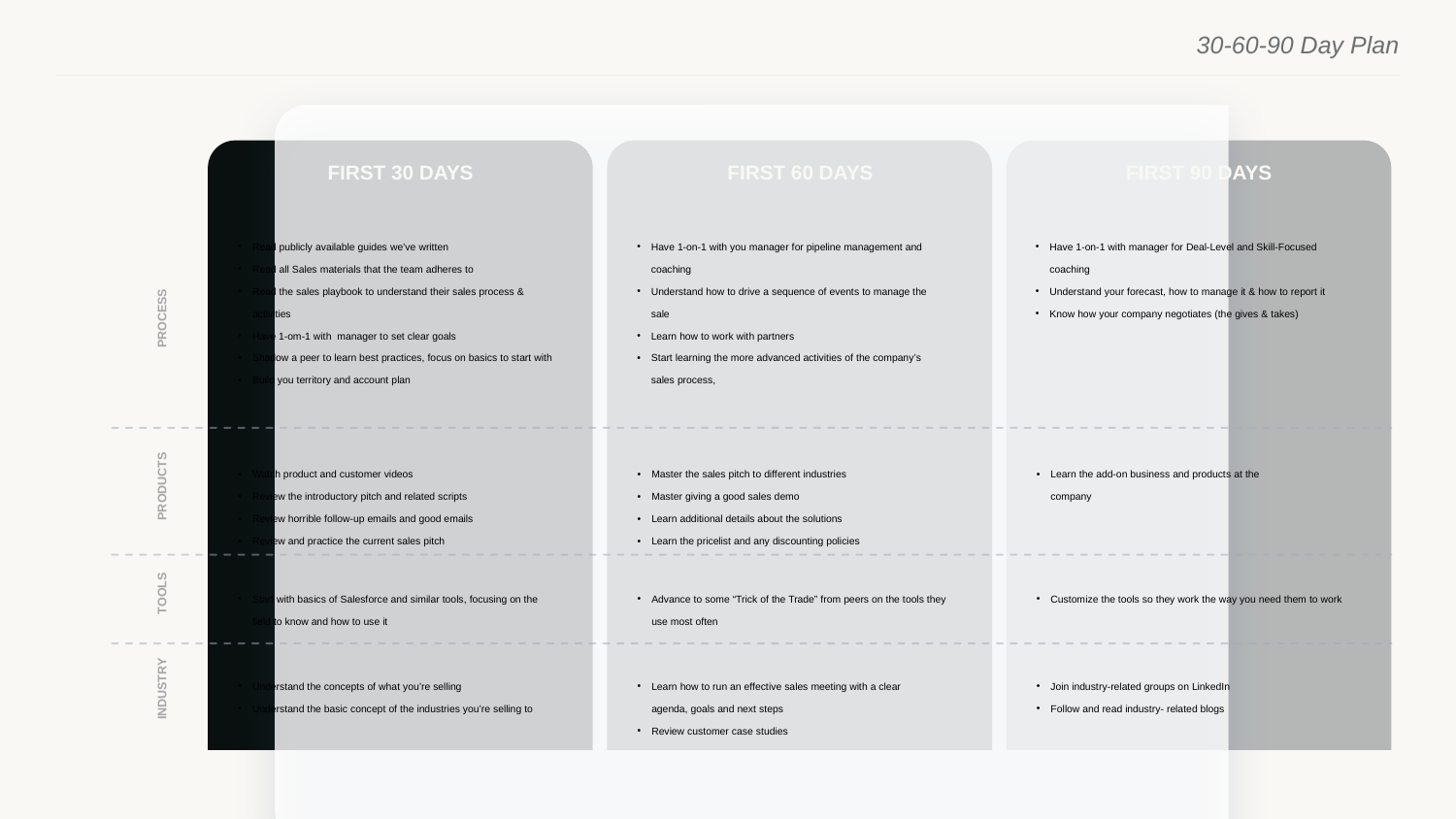

30-60-90 Day Plan

FIRST 30 DAYS
FIRST 60 DAYS
FIRST 90 DAYS
Read publicly available guides we’ve written
Read all Sales materials that the team adheres to
Read the sales playbook to understand their sales process & activities
Have 1-om-1 with  manager to set clear goals
Shadow a peer to learn best practices, focus on basics to start with
Build you territory and account plan
Have 1-on-1 with you manager for pipeline management and coaching
Understand how to drive a sequence of events to manage the sale
Learn how to work with partners
Start learning the more advanced activities of the company’s  sales process,

Have 1-on-1 with manager for Deal-Level and Skill-Focused coaching
Understand your forecast, how to manage it & how to report it
Know how your company negotiates (the gives & takes)

PROCESS
Learn the add-on business and products at the company
Master the sales pitch to different industries
Master giving a good sales demo
Learn additional details about the solutions
Learn the pricelist and any discounting policies
Watch product and customer videos
Review the introductory pitch and related scripts
Review horrible follow-up emails and good emails
Review and practice the current sales pitch
PRODUCTS
Start with basics of Salesforce and similar tools, focusing on the field to know and how to use it
Advance to some “Trick of the Trade” from peers on the tools they use most often
Customize the tools so they work the way you need them to work
TOOLS
Understand the concepts of what you’re selling
Understand the basic concept of the industries you’re selling to
Learn how to run an effective sales meeting with a clear agenda, goals and next steps
Review customer case studies
Join industry-related groups on LinkedIn
Follow and read industry- related blogs
INDUSTRY